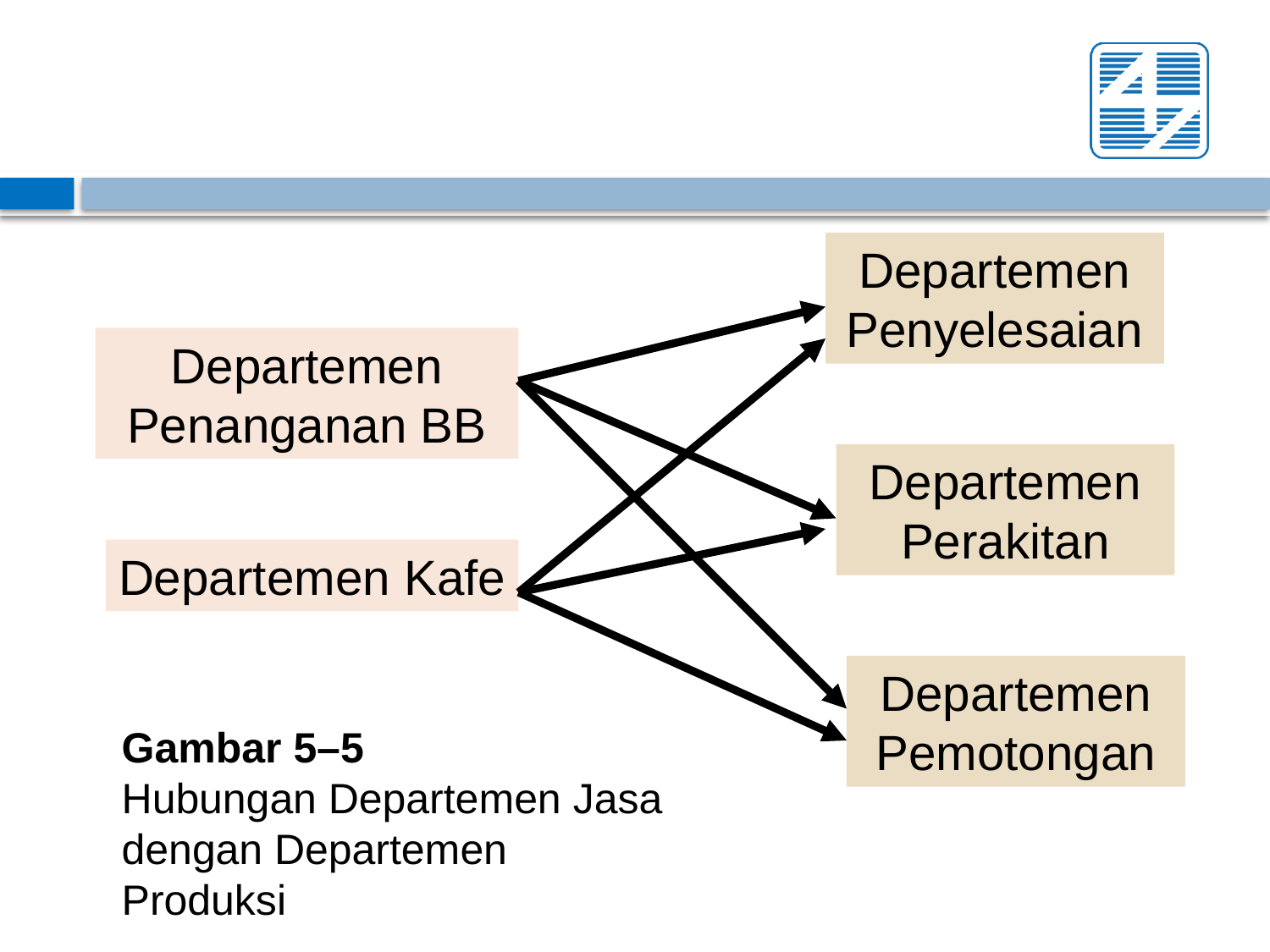

Departemen Penyelesaian

Departemen Penanganan BB

Departemen Perakitan

Departemen Kafe

Departemen Pemotongan
# Gambar 5–5 Hubungan Departemen Jasa dengan Departemen Produksi